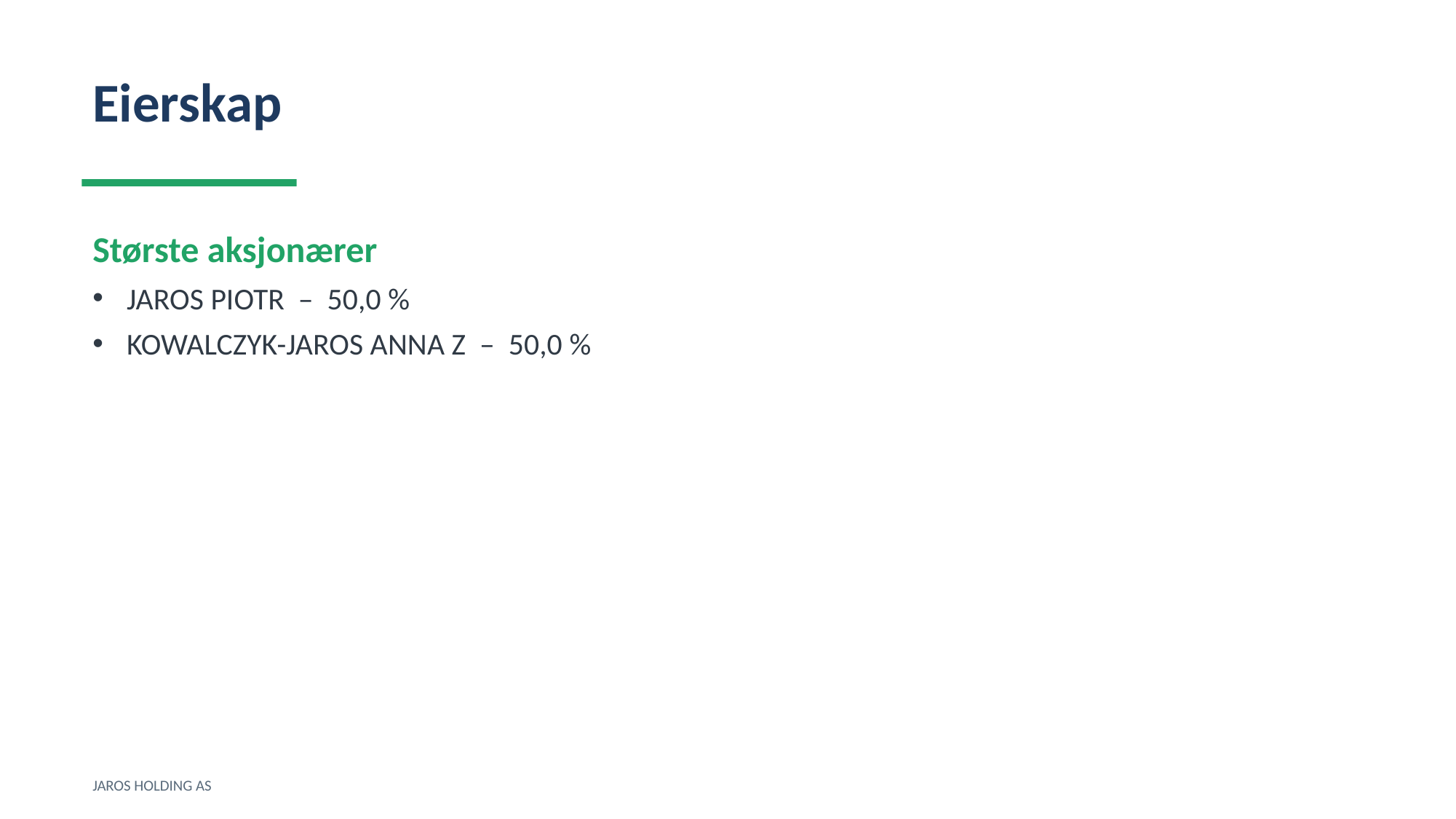

Eierskap

Største aksjonærer
JAROS PIOTR  –  50,0 %
KOWALCZYK-JAROS ANNA Z  –  50,0 %
JAROS HOLDING AS